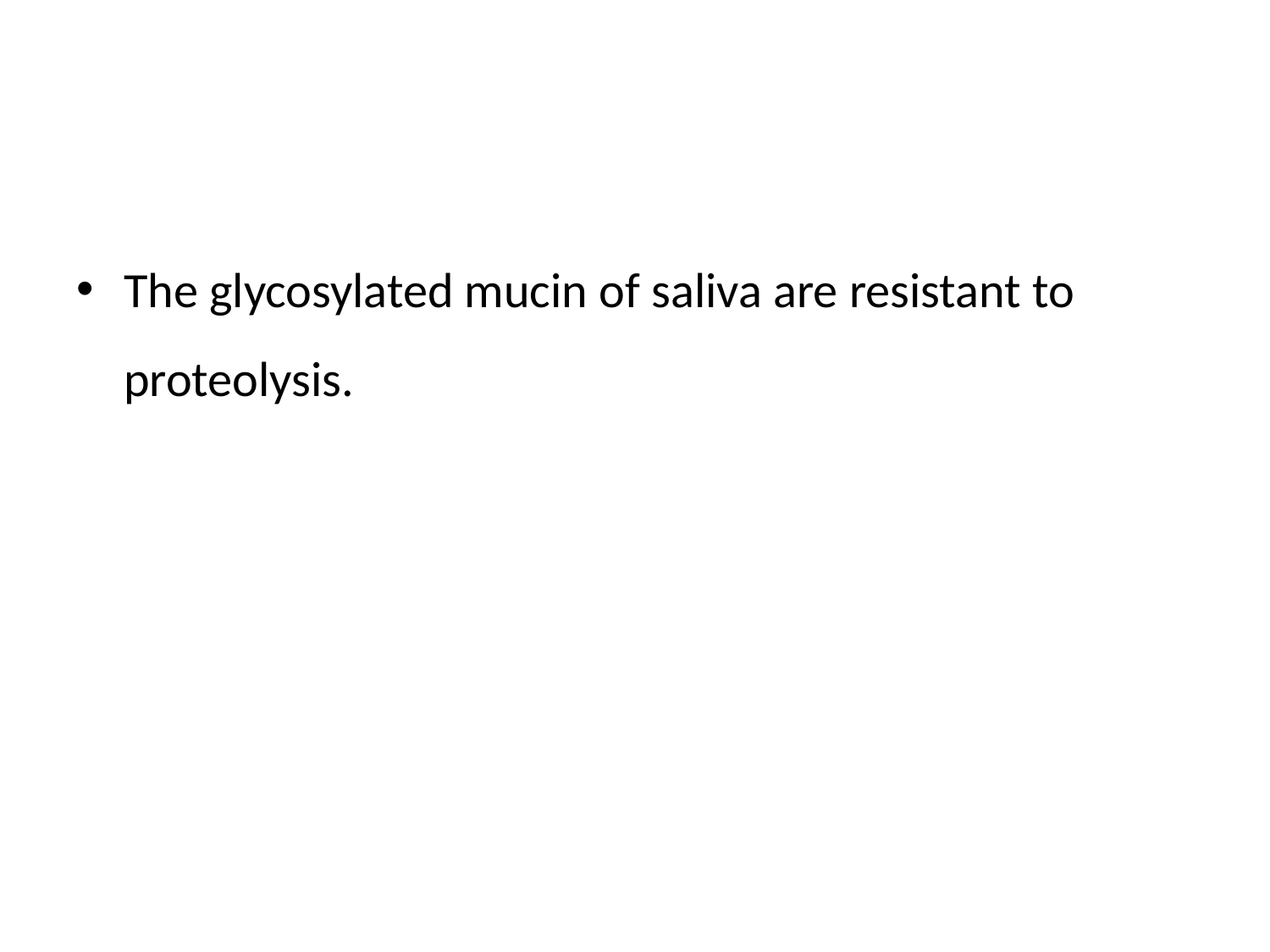

#
The glycosylated mucin of saliva are resistant to proteolysis.